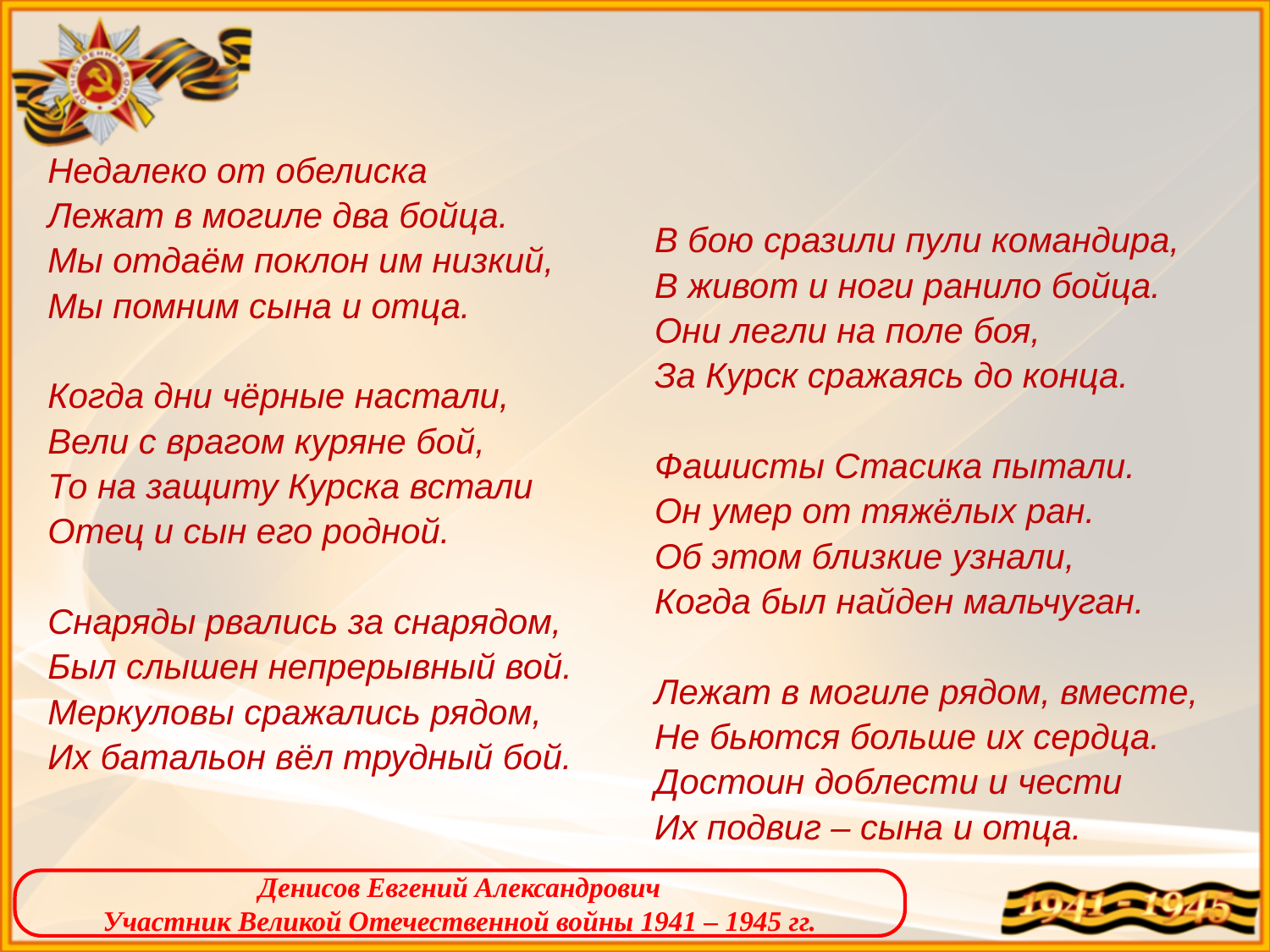

Недалеко от обелиска
Лежат в могиле два бойца.
Мы отдаём поклон им низкий,
Мы помним сына и отца.

Когда дни чёрные настали,
Вели с врагом куряне бой,
То на защиту Курска встали
Отец и сын его родной.

Снаряды рвались за снарядом,
Был слышен непрерывный вой.
Меркуловы сражались рядом,
Их батальон вёл трудный бой.
В бою сразили пули командира,
В живот и ноги ранило бойца.
Они легли на поле боя,
За Курск сражаясь до конца.

Фашисты Стасика пытали.
Он умер от тяжёлых ран.
Об этом близкие узнали,
Когда был найден мальчуган.

Лежат в могиле рядом, вместе,
Не бьются больше их сердца.
Достоин доблести и чести
Их подвиг – сына и отца.
Денисов Евгений Александрович
Участник Великой Отечественной войны 1941 – 1945 гг.